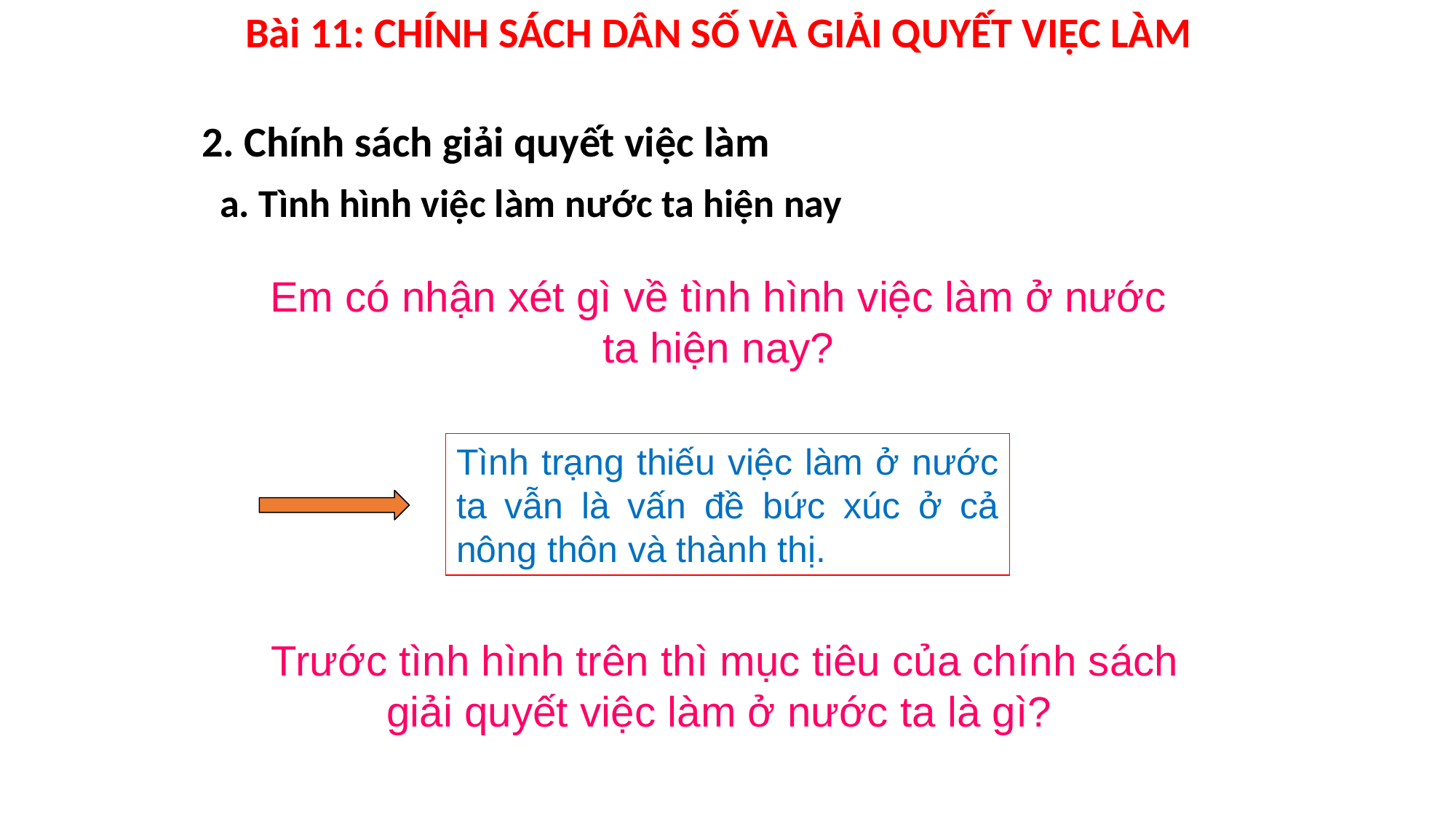

Bài 11: CHÍNH SÁCH DÂN SỐ VÀ GIẢI QUYẾT VIỆC LÀM
2. Chính sách giải quyết việc làm
a. Tình hình việc làm nước ta hiện nay
Em có nhận xét gì về tình hình việc làm ở nước ta hiện nay?
Tình trạng thiếu việc làm ở nước ta vẫn là vấn đề bức xúc ở cả nông thôn và thành thị.

Trước tình hình trên thì mục tiêu của chính sách giải quyết việc làm ở nước ta là gì?